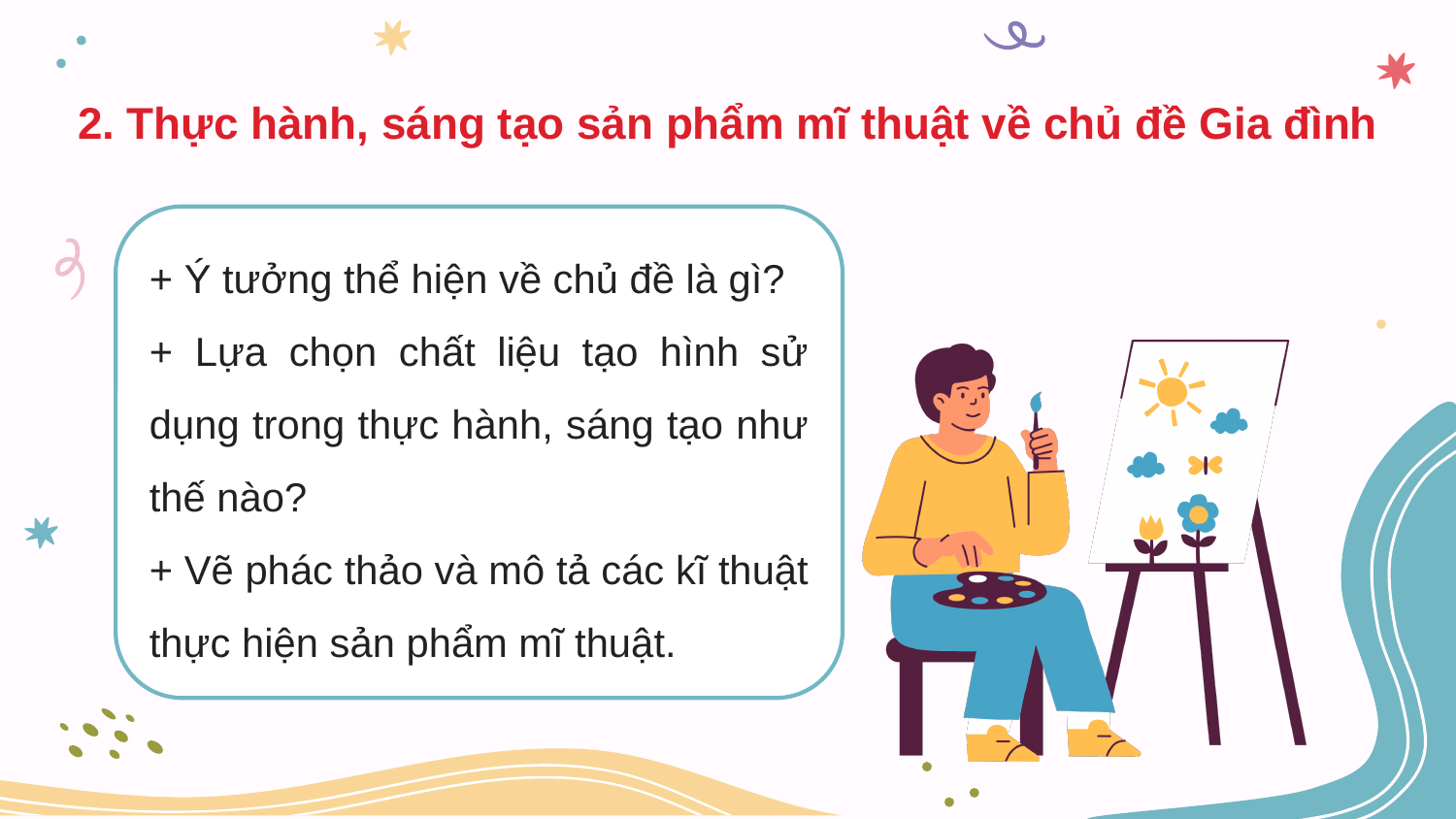

# 2. Thực hành, sáng tạo sản phẩm mĩ thuật về chủ đề Gia đình
+ Ý tưởng thể hiện về chủ đề là gì?
+ Lựa chọn chất liệu tạo hình sử dụng trong thực hành, sáng tạo như thế nào?
+ Vẽ phác thảo và mô tả các kĩ thuật thực hiện sản phẩm mĩ thuật.